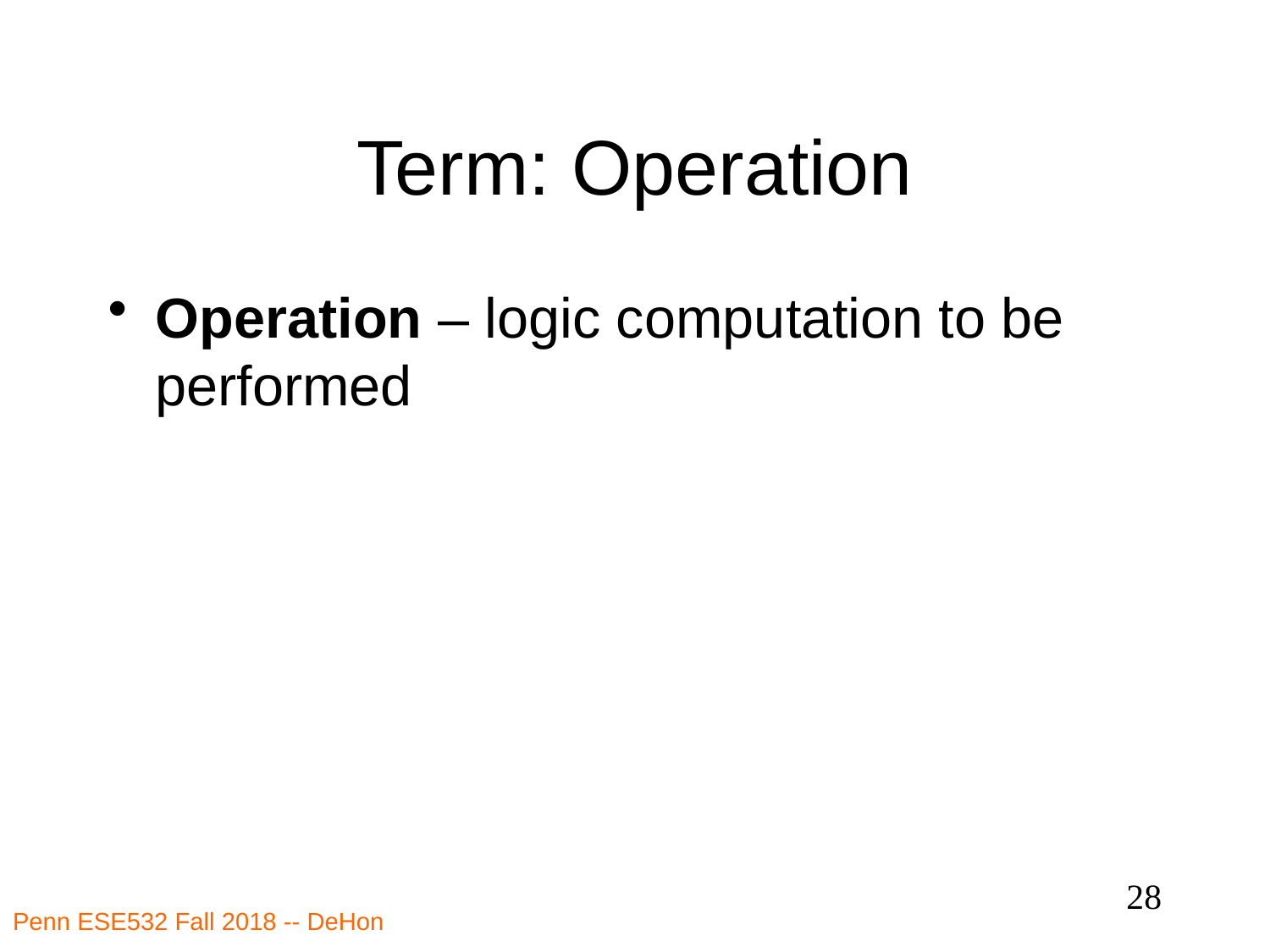

# Term: Operation
Operation – logic computation to be performed
28
Penn ESE532 Fall 2018 -- DeHon